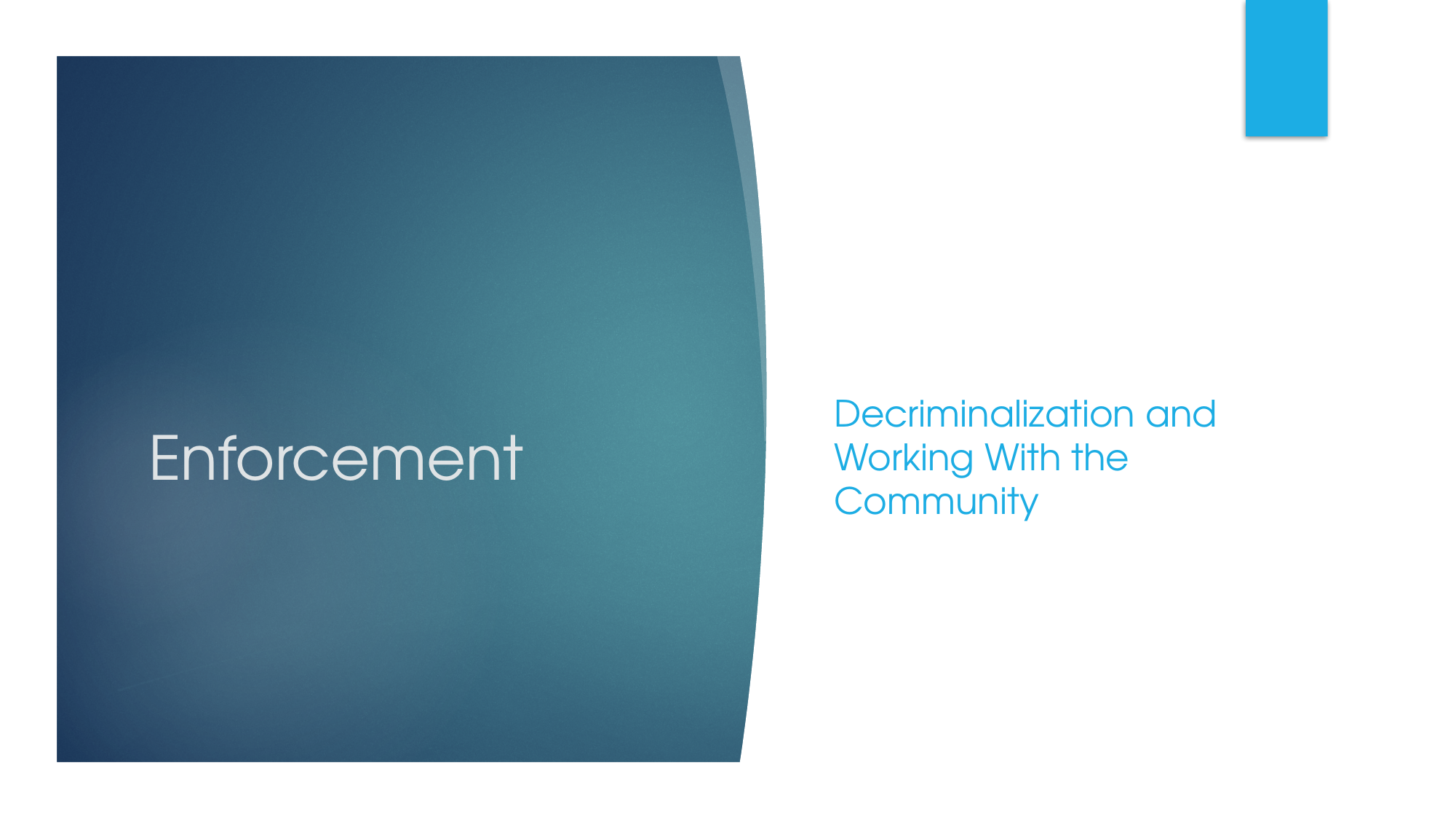

Decriminalization and Working With the Community
# Enforcement